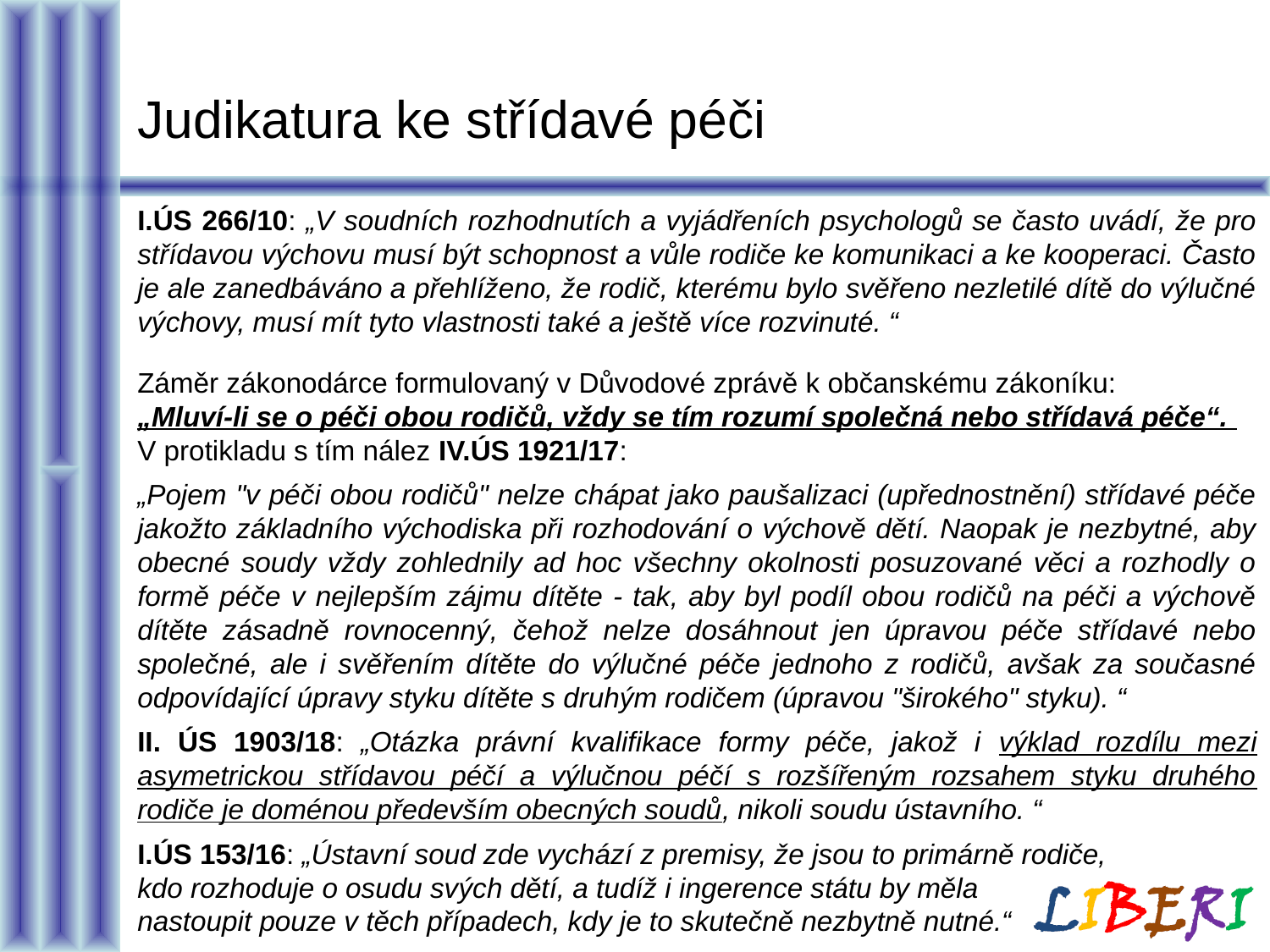

# Judikatura ke střídavé péči
I.ÚS 266/10: „V soudních rozhodnutích a vyjádřeních psychologů se často uvádí, že pro střídavou výchovu musí být schopnost a vůle rodiče ke komunikaci a ke kooperaci. Často je ale zanedbáváno a přehlíženo, že rodič, kterému bylo svěřeno nezletilé dítě do výlučné výchovy, musí mít tyto vlastnosti také a ještě více rozvinuté. “

Záměr zákonodárce formulovaný v Důvodové zprávě k občanskému zákoníku:
„Mluví-li se o péči obou rodičů, vždy se tím rozumí společná nebo střídavá péče“.
V protikladu s tím nález IV.ÚS 1921/17:
„Pojem "v péči obou rodičů" nelze chápat jako paušalizaci (upřednostnění) střídavé péče jakožto základního východiska při rozhodování o výchově dětí. Naopak je nezbytné, aby obecné soudy vždy zohlednily ad hoc všechny okolnosti posuzované věci a rozhodly o formě péče v nejlepším zájmu dítěte - tak, aby byl podíl obou rodičů na péči a výchově dítěte zásadně rovnocenný, čehož nelze dosáhnout jen úpravou péče střídavé nebo společné, ale i svěřením dítěte do výlučné péče jednoho z rodičů, avšak za současné odpovídající úpravy styku dítěte s druhým rodičem (úpravou "širokého" styku). “
II. ÚS 1903/18: „Otázka právní kvalifikace formy péče, jakož i výklad rozdílu mezi asymetrickou střídavou péčí a výlučnou péčí s rozšířeným rozsahem styku druhého rodiče je doménou především obecných soudů, nikoli soudu ústavního. “
I.ÚS 153/16: „Ústavní soud zde vychází z premisy, že jsou to primárně rodiče,
kdo rozhoduje o osudu svých dětí, a tudíž i ingerence státu by měla
nastoupit pouze v těch případech, kdy je to skutečně nezbytně nutné.“